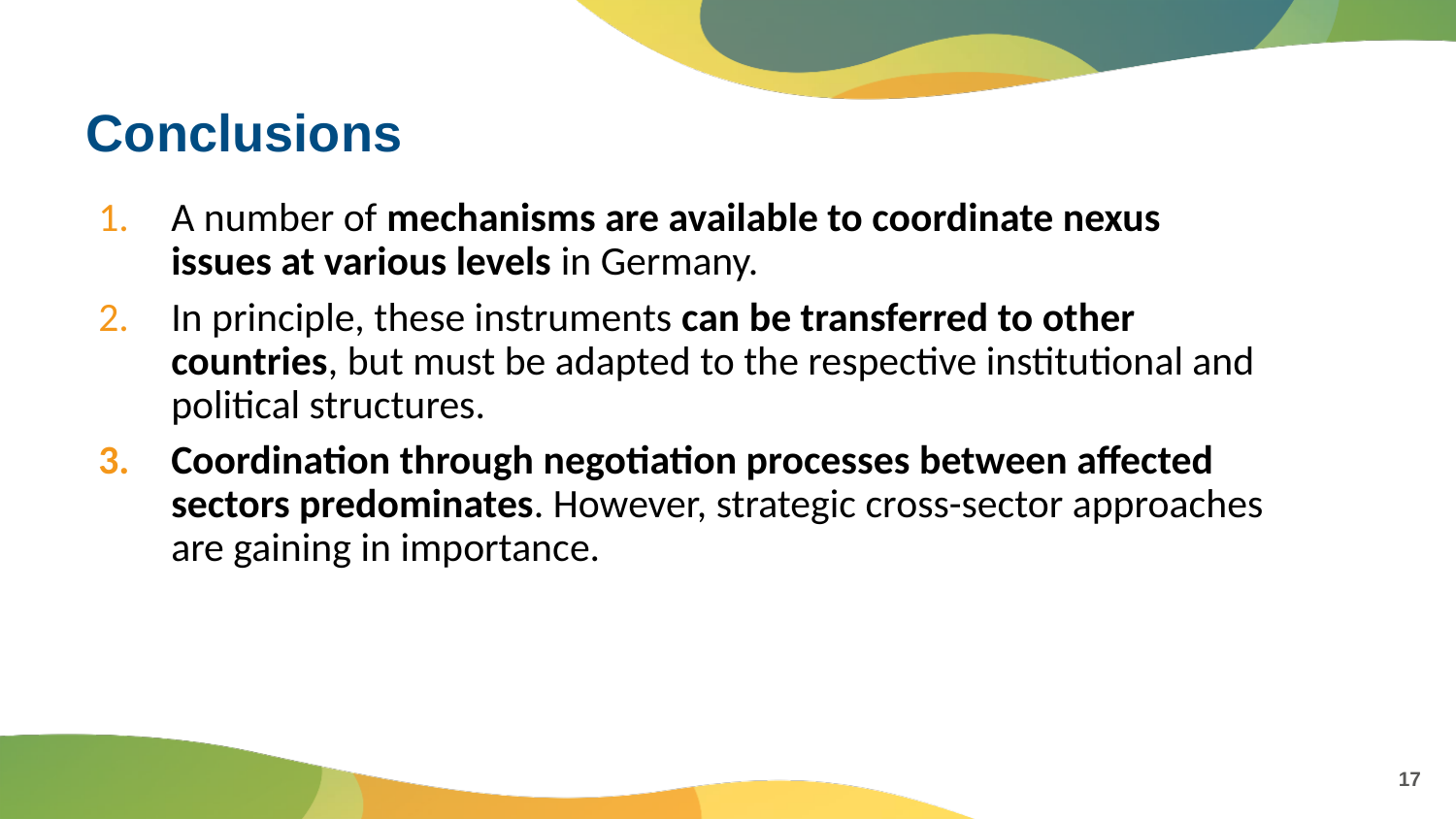

# Conclusions
A number of mechanisms are available to coordinate nexus issues at various levels in Germany.
In principle, these instruments can be transferred to other countries, but must be adapted to the respective institutional and political structures.
Coordination through negotiation processes between affected sectors predominates. However, strategic cross-sector approaches are gaining in importance.
17